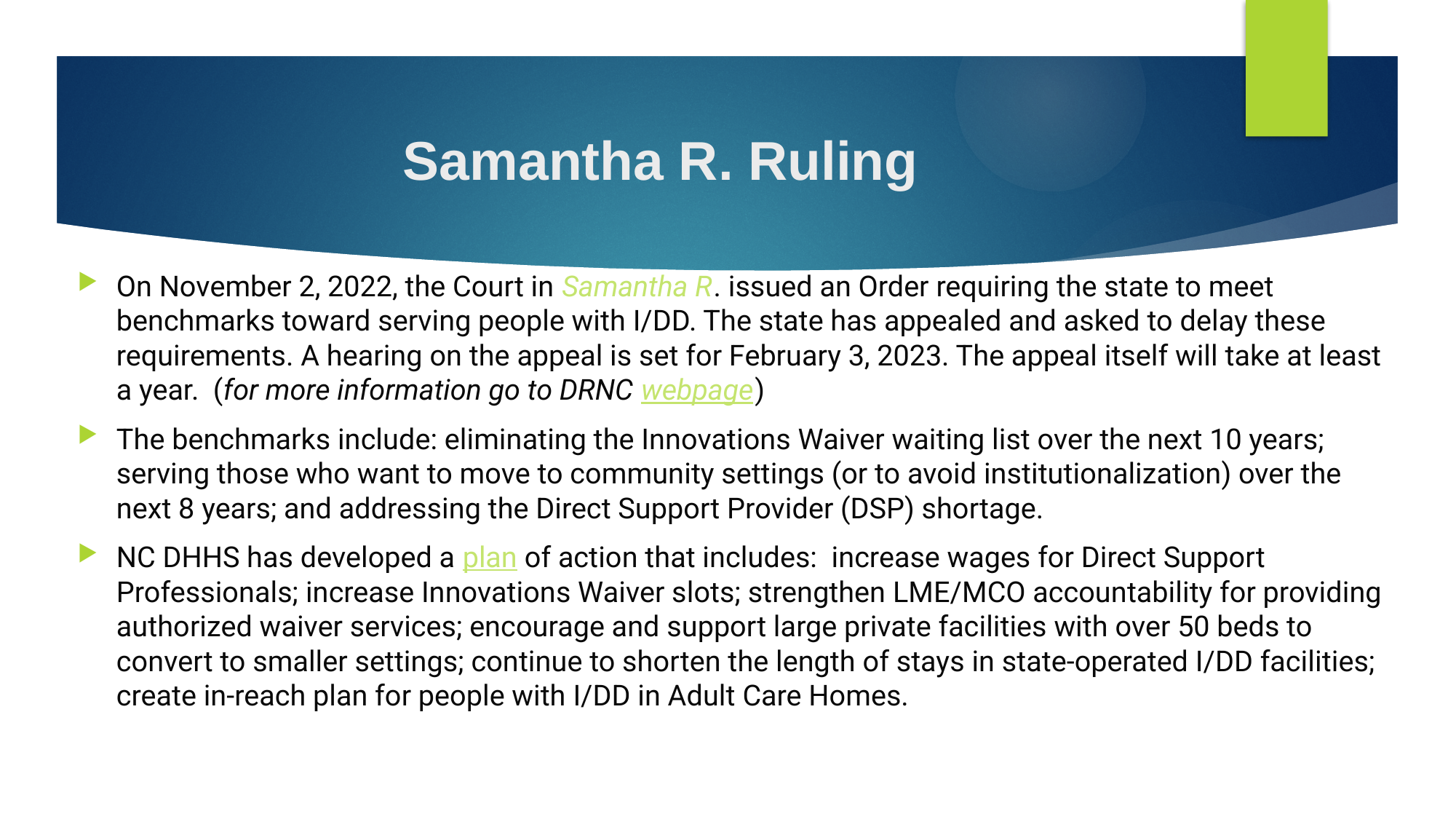

# Samantha R. Ruling
On November 2, 2022, the Court in Samantha R. issued an Order requiring the state to meet benchmarks toward serving people with I/DD. The state has appealed and asked to delay these requirements. A hearing on the appeal is set for February 3, 2023. The appeal itself will take at least a year.  (for more information go to DRNC webpage)
The benchmarks include: eliminating the Innovations Waiver waiting list over the next 10 years; serving those who want to move to community settings (or to avoid institutionalization) over the next 8 years; and addressing the Direct Support Provider (DSP) shortage.
NC DHHS has developed a plan of action that includes:  increase wages for Direct Support Professionals; increase Innovations Waiver slots; strengthen LME/MCO accountability for providing authorized waiver services; encourage and support large private facilities with over 50 beds to convert to smaller settings; continue to shorten the length of stays in state-operated I/DD facilities; create in-reach plan for people with I/DD in Adult Care Homes.